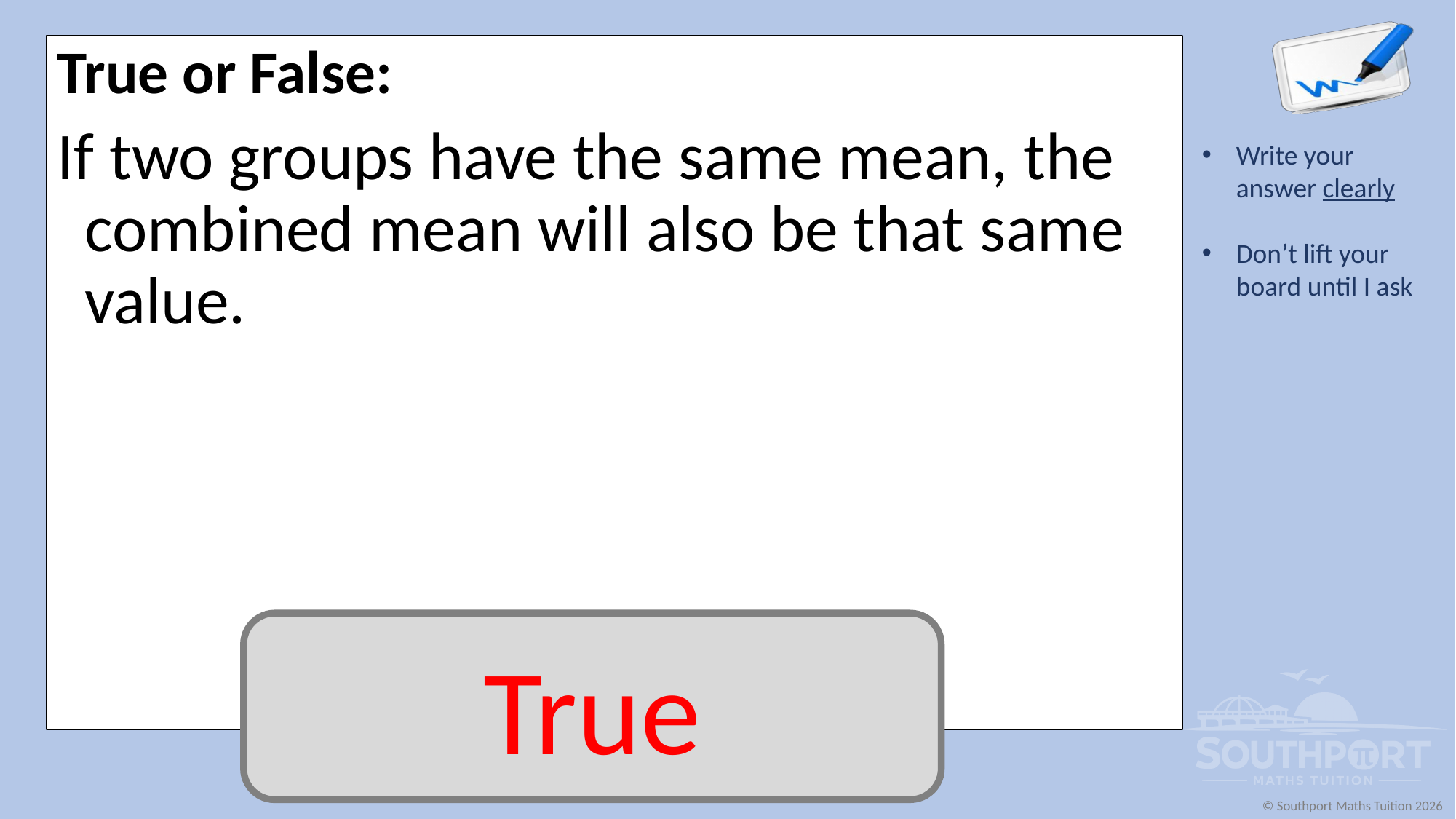

True or False:
If two groups have the same mean, the combined mean will also be that same value.
True